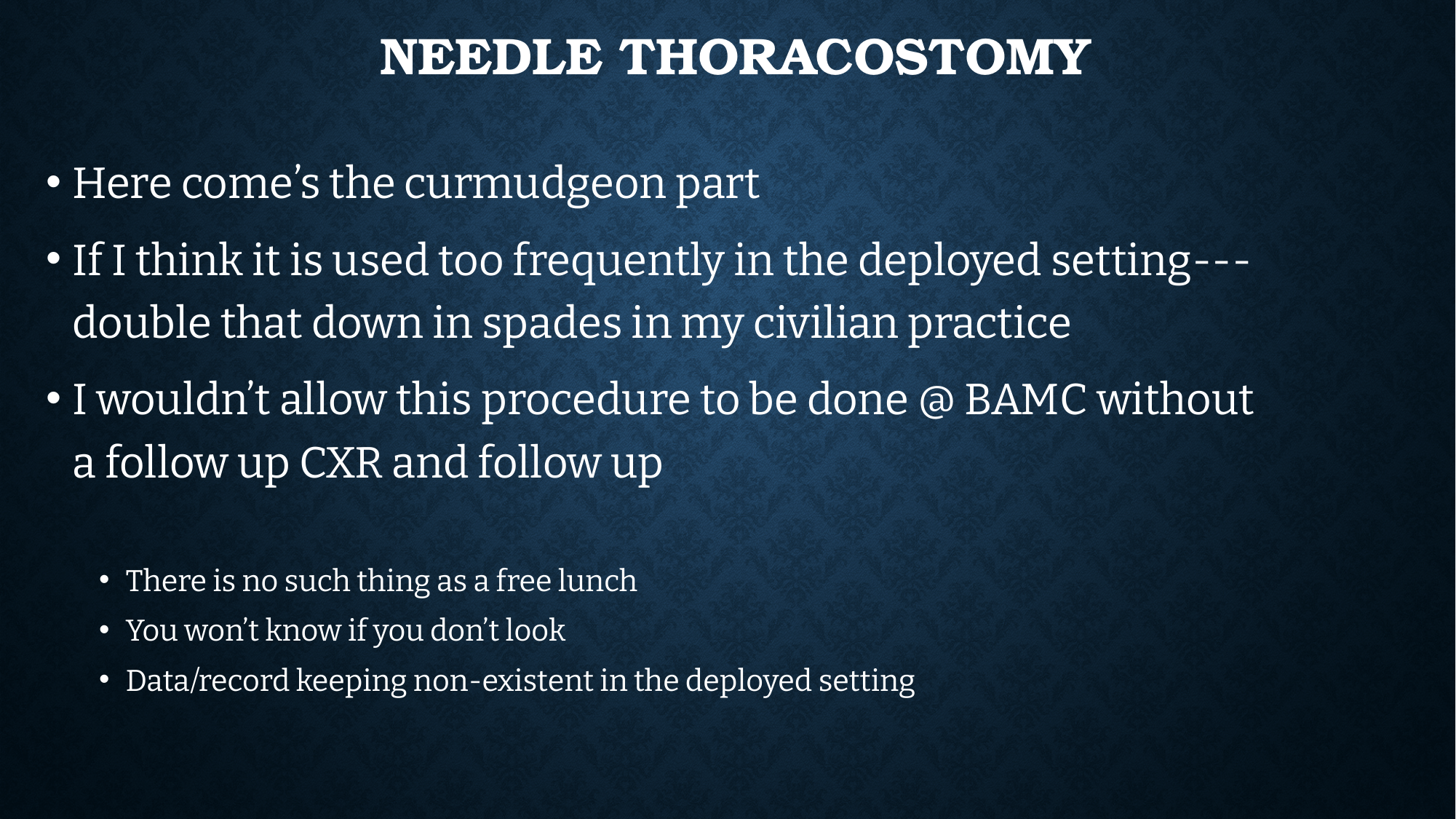

# Needle thoracostomy
Here come’s the curmudgeon part
If I think it is used too frequently in the deployed setting--- double that down in spades in my civilian practice
I wouldn’t allow this procedure to be done @ BAMC without a follow up CXR and follow up

There is no such thing as a free lunch
You won’t know if you don’t look
Data/record keeping non-existent in the deployed setting